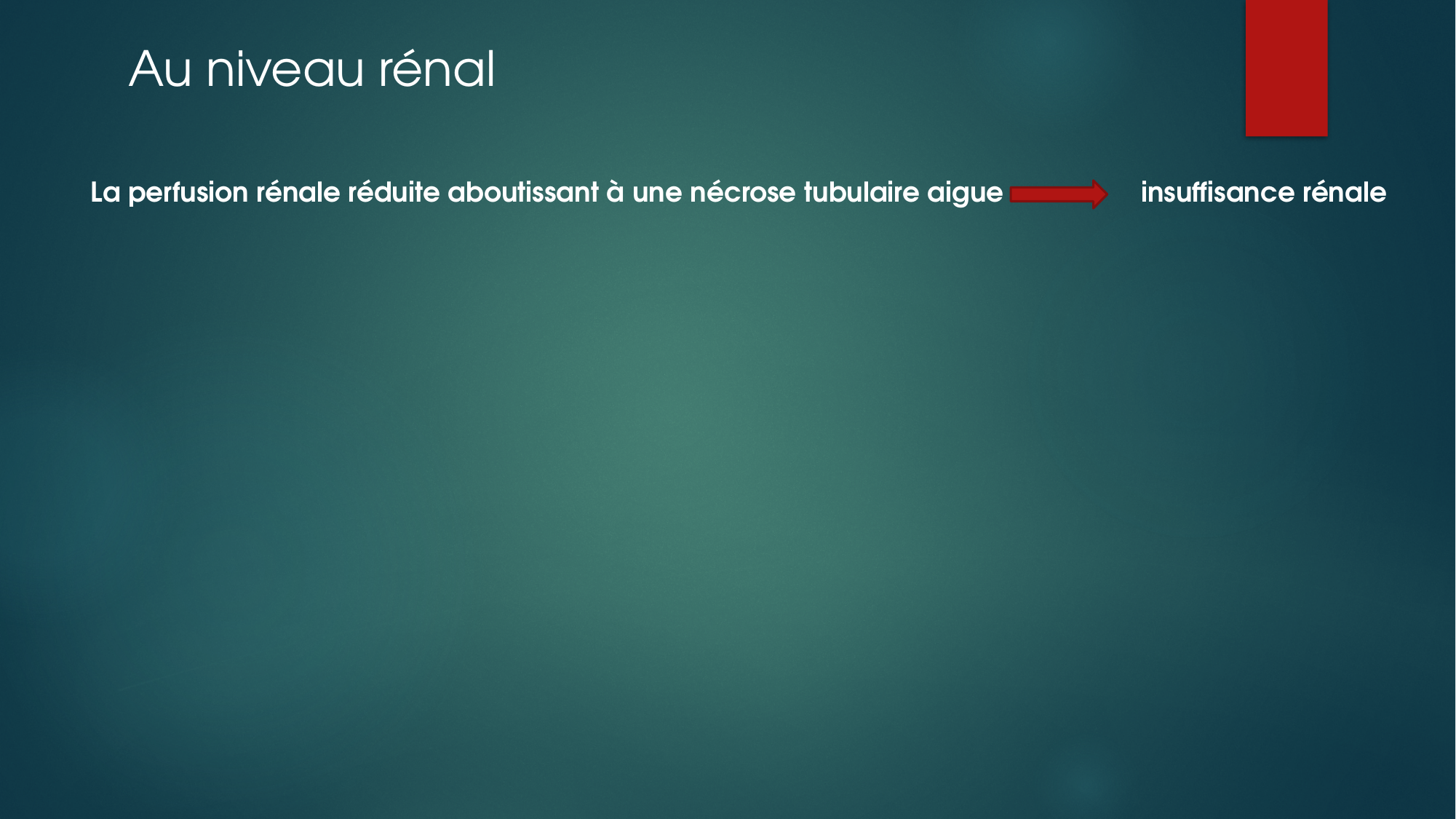

Au niveau rénal
La perfusion rénale réduite aboutissant à une nécrose tubulaire aigue                  insuffisance rénale